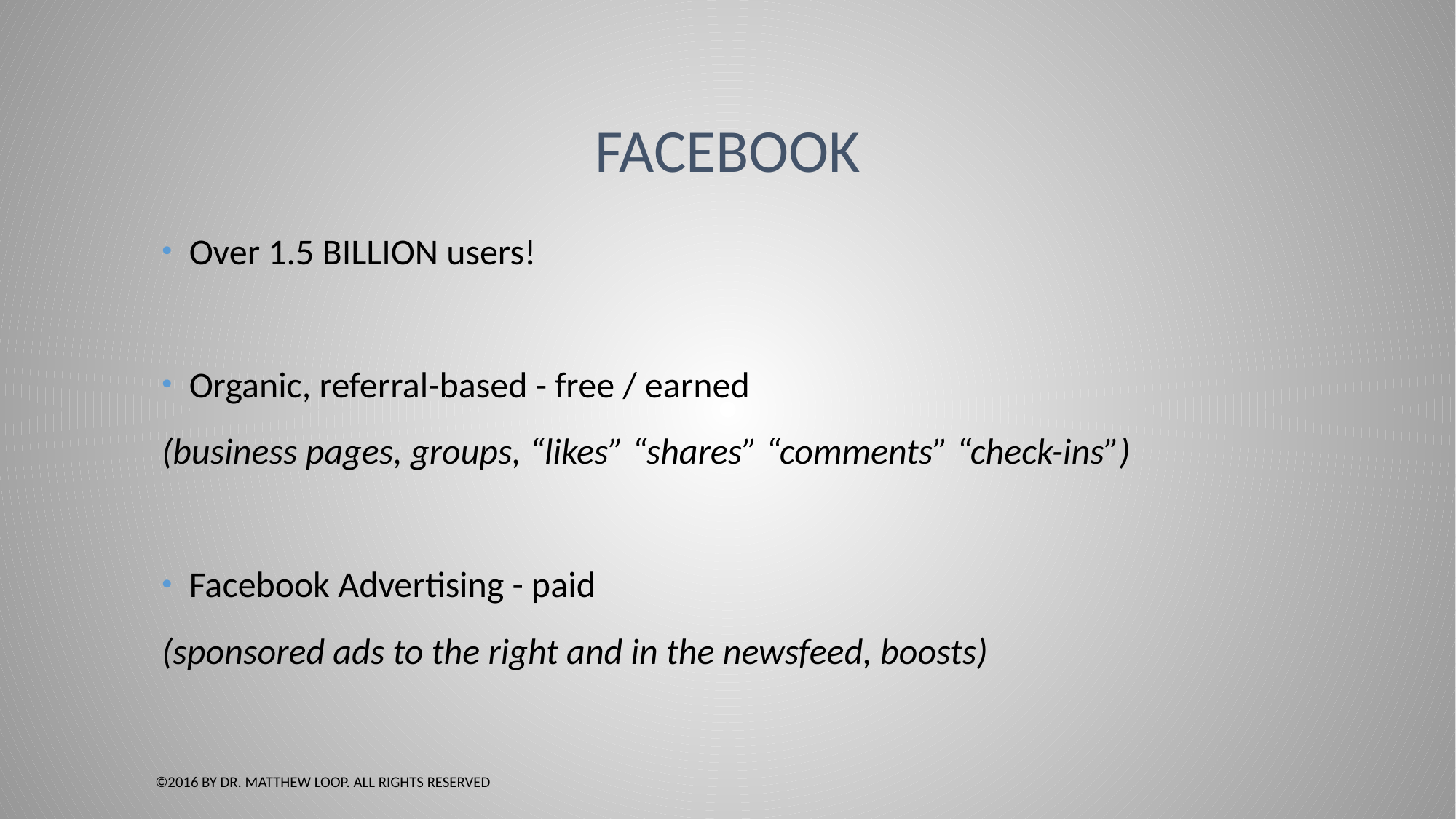

# Facebook
Over 1.5 BILLION users!

Organic, referral-based - free / earned
(business pages, groups, “likes” “shares” “comments” “check-ins”)

Facebook Advertising - paid
(sponsored ads to the right and in the newsfeed, boosts)

©2016 by Dr. Matthew Loop. All Rights Reserved